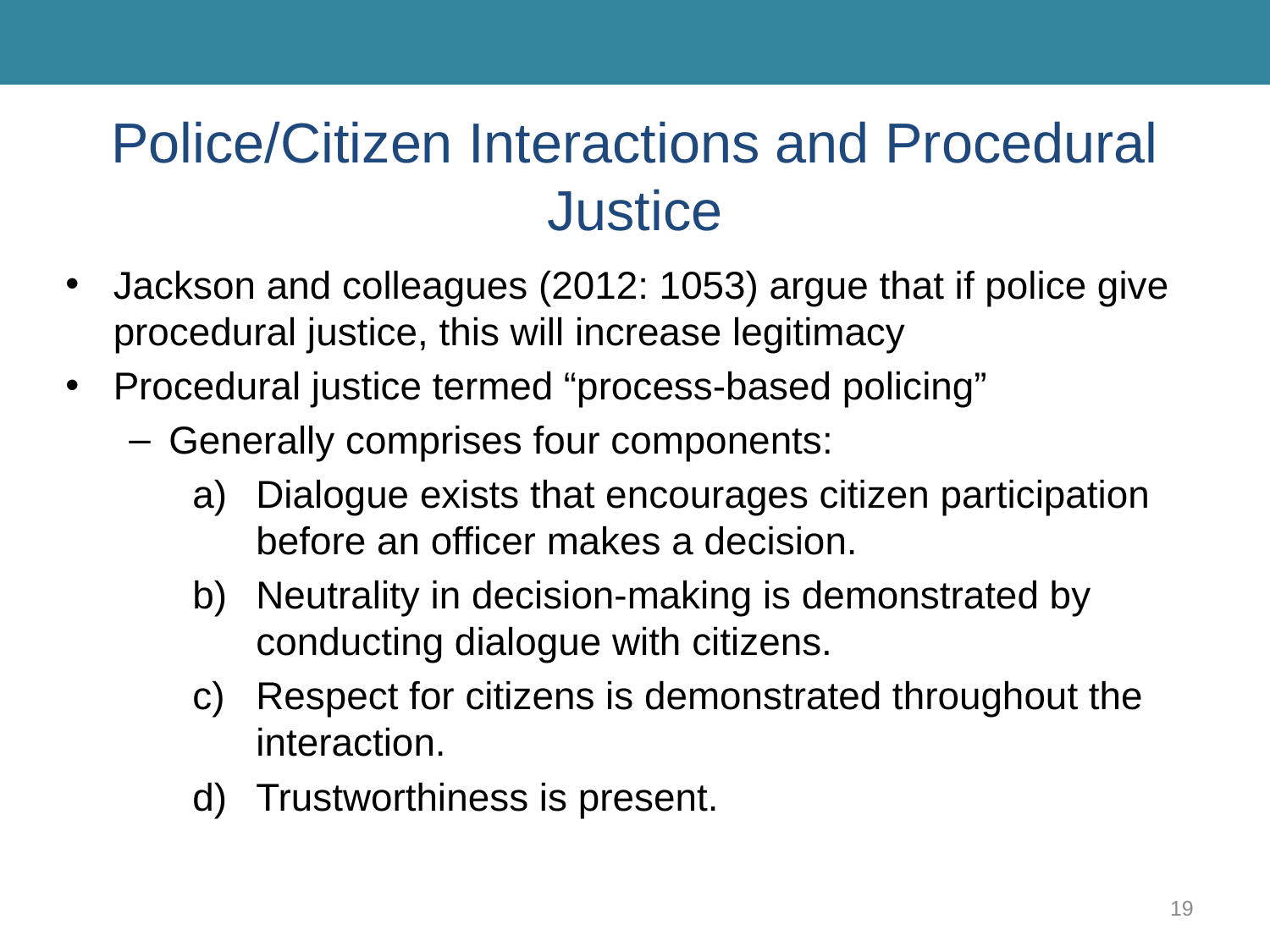

# Police/Citizen Interactions and Procedural Justice
Jackson and colleagues (2012: 1053) argue that if police give procedural justice, this will increase legitimacy
Procedural justice termed “process-based policing”
Generally comprises four components:
Dialogue exists that encourages citizen participation before an officer makes a decision.
Neutrality in decision-making is demonstrated by conducting dialogue with citizens.
Respect for citizens is demonstrated throughout the interaction.
Trustworthiness is present.
19